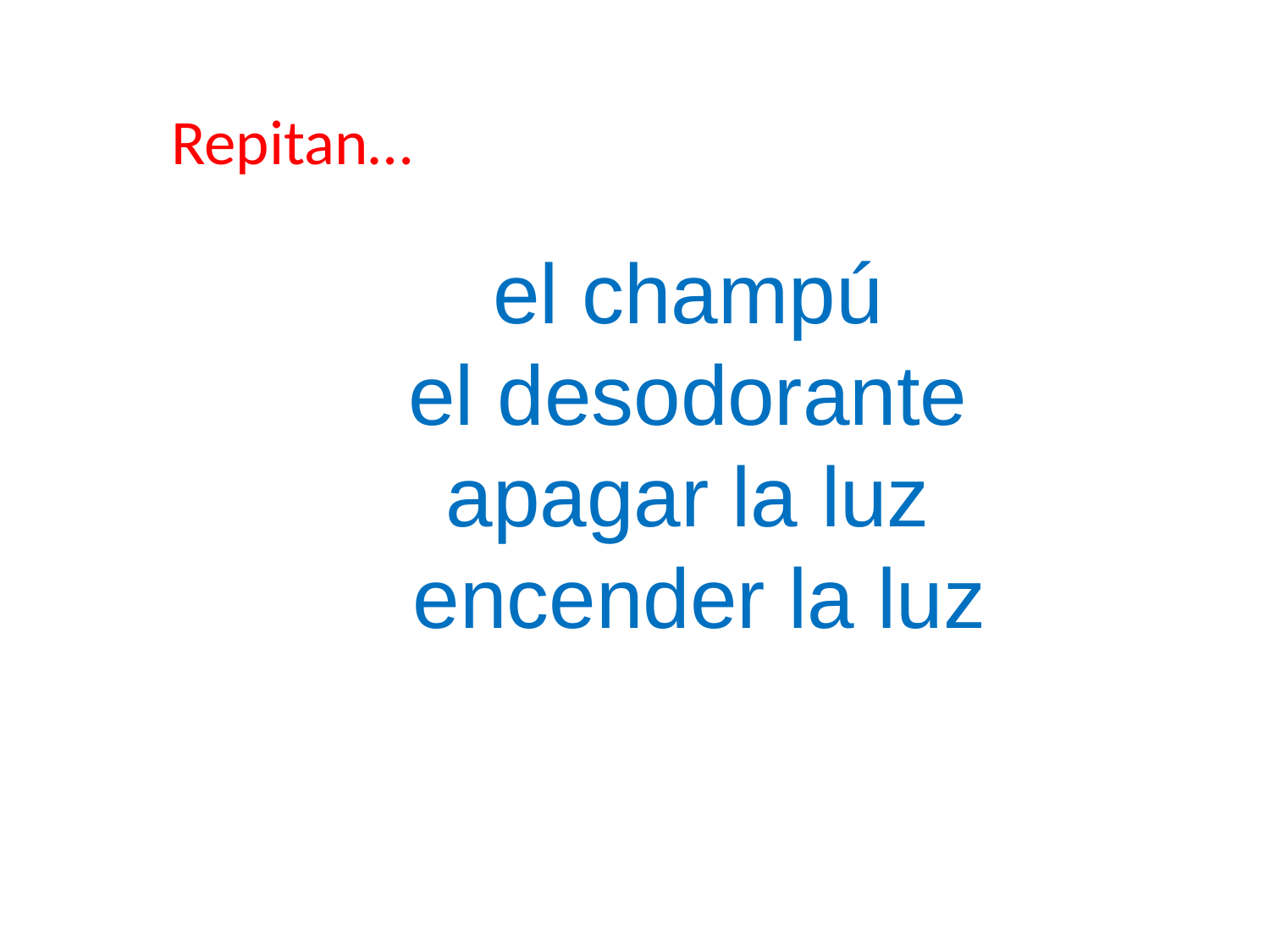

Repitan…
el champú
el desodorante
apagar la luz
 encender la luz